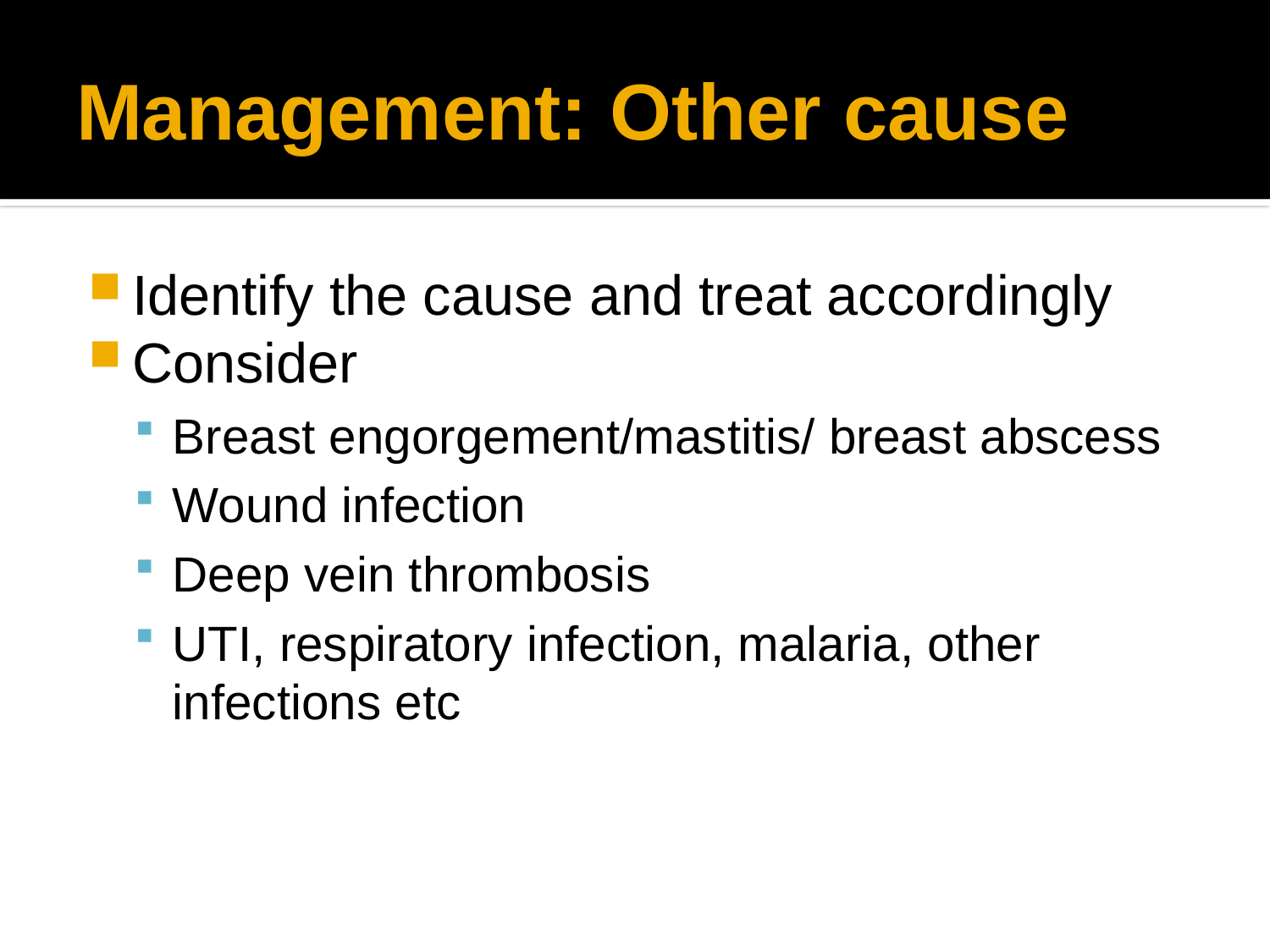

# Management: Other cause
Identify the cause and treat accordingly
Consider
Breast engorgement/mastitis/ breast abscess
Wound infection
Deep vein thrombosis
UTI, respiratory infection, malaria, other infections etc